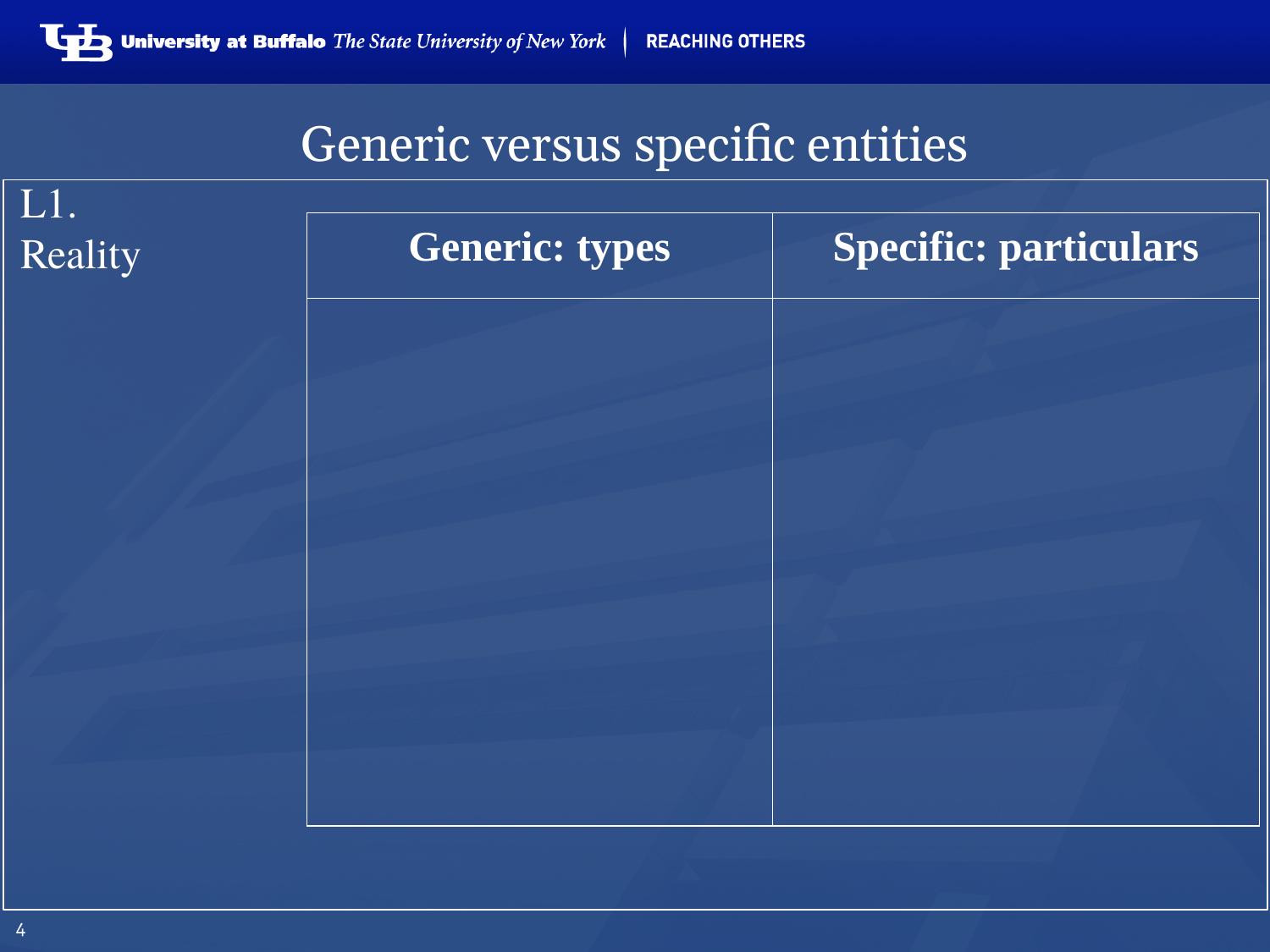

# Generic versus specific entities
L1.
Reality

Generic: types
Specific: particulars